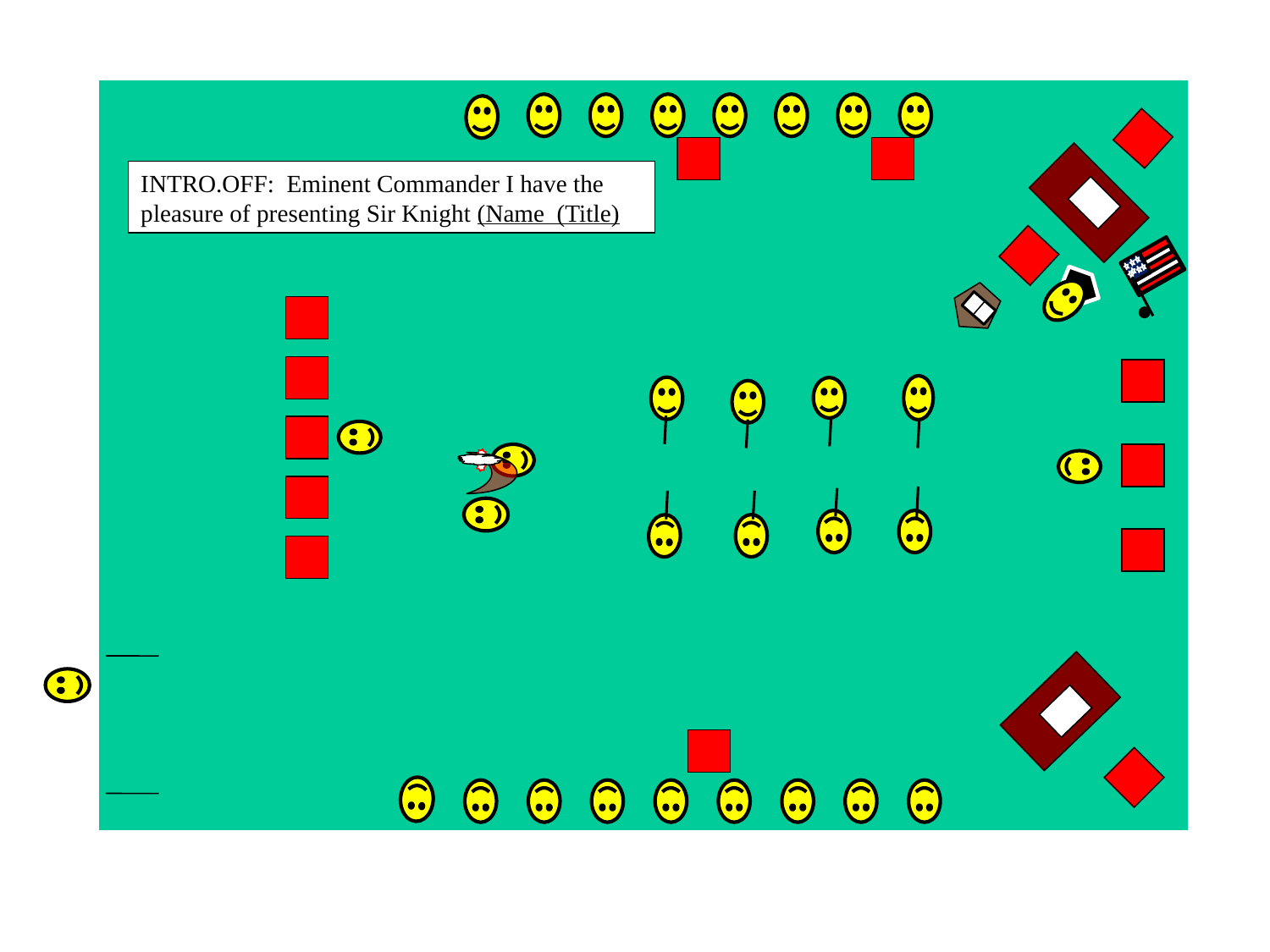

INTRO.OFF:  Eminent Commander I have the pleasure of presenting Sir Knight (Name  (Title)